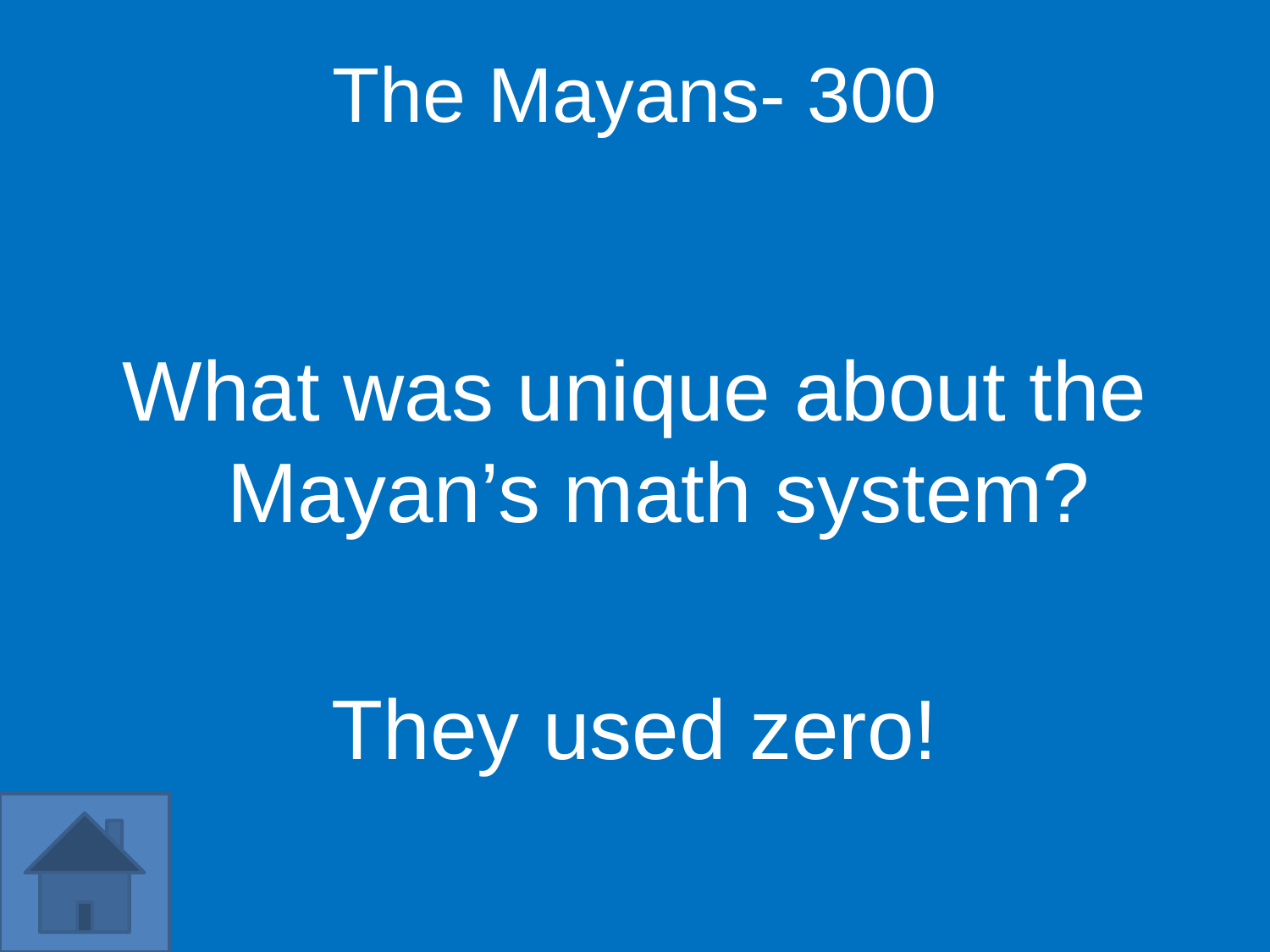

The Mayans- 300

What was unique about the Mayan’s math system?

They used zero!